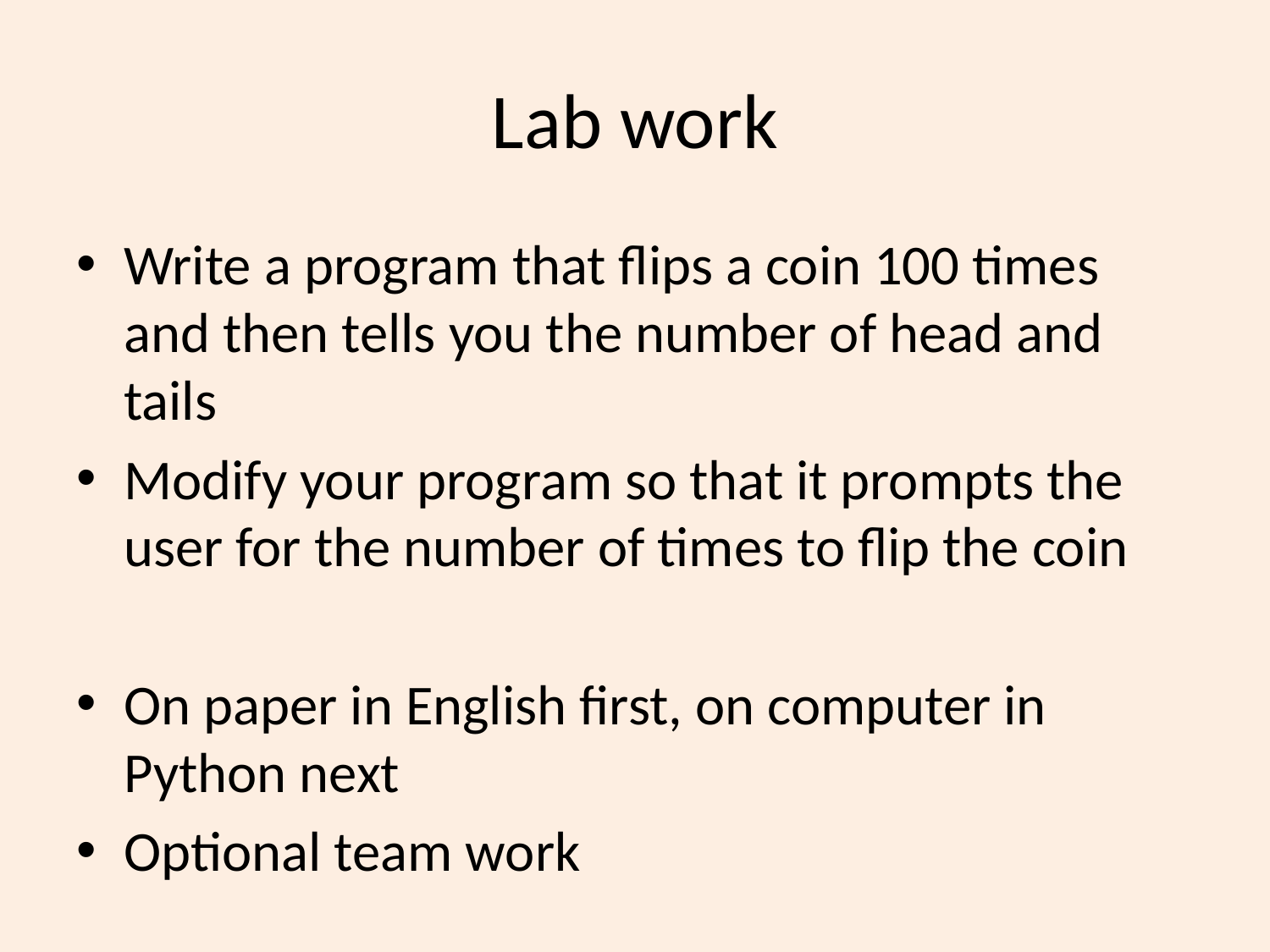

# Lab work
Write a program that flips a coin 100 times and then tells you the number of head and tails
Modify your program so that it prompts the user for the number of times to flip the coin

On paper in English first, on computer in Python next
Optional team work